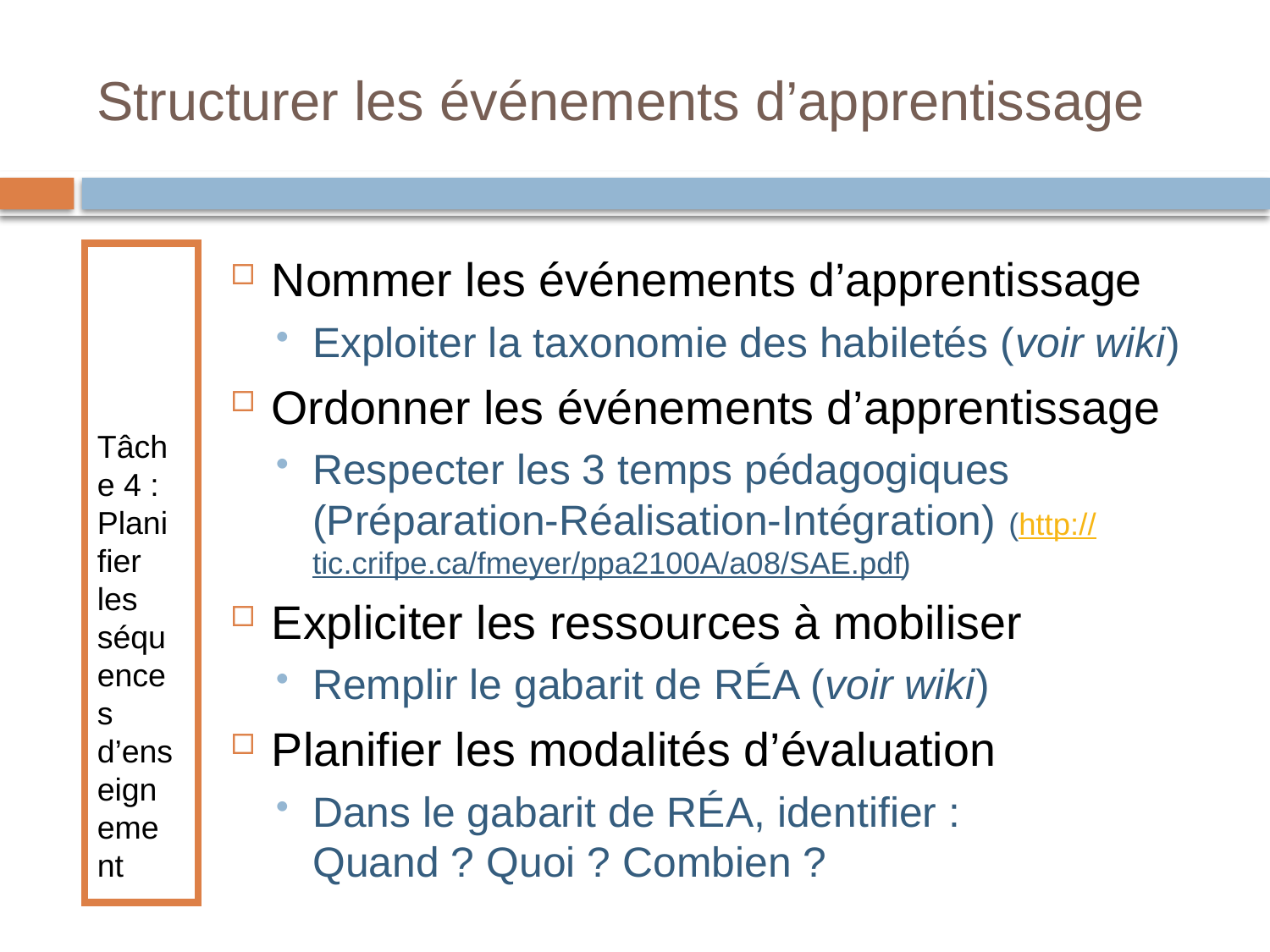

# Structurer les événements d’apprentissage
Tâche 4 : Planifier les séquences d’enseignement
Nommer les événements d’apprentissage
Exploiter la taxonomie des habiletés (voir wiki)
Ordonner les événements d’apprentissage
Respecter les 3 temps pédagogiques (Préparation-Réalisation-Intégration) (http://tic.crifpe.ca/fmeyer/ppa2100A/a08/SAE.pdf)
Expliciter les ressources à mobiliser
Remplir le gabarit de RÉA (voir wiki)
Planifier les modalités d’évaluation
Dans le gabarit de RÉA, identifier :
Quand ? Quoi ? Combien ?